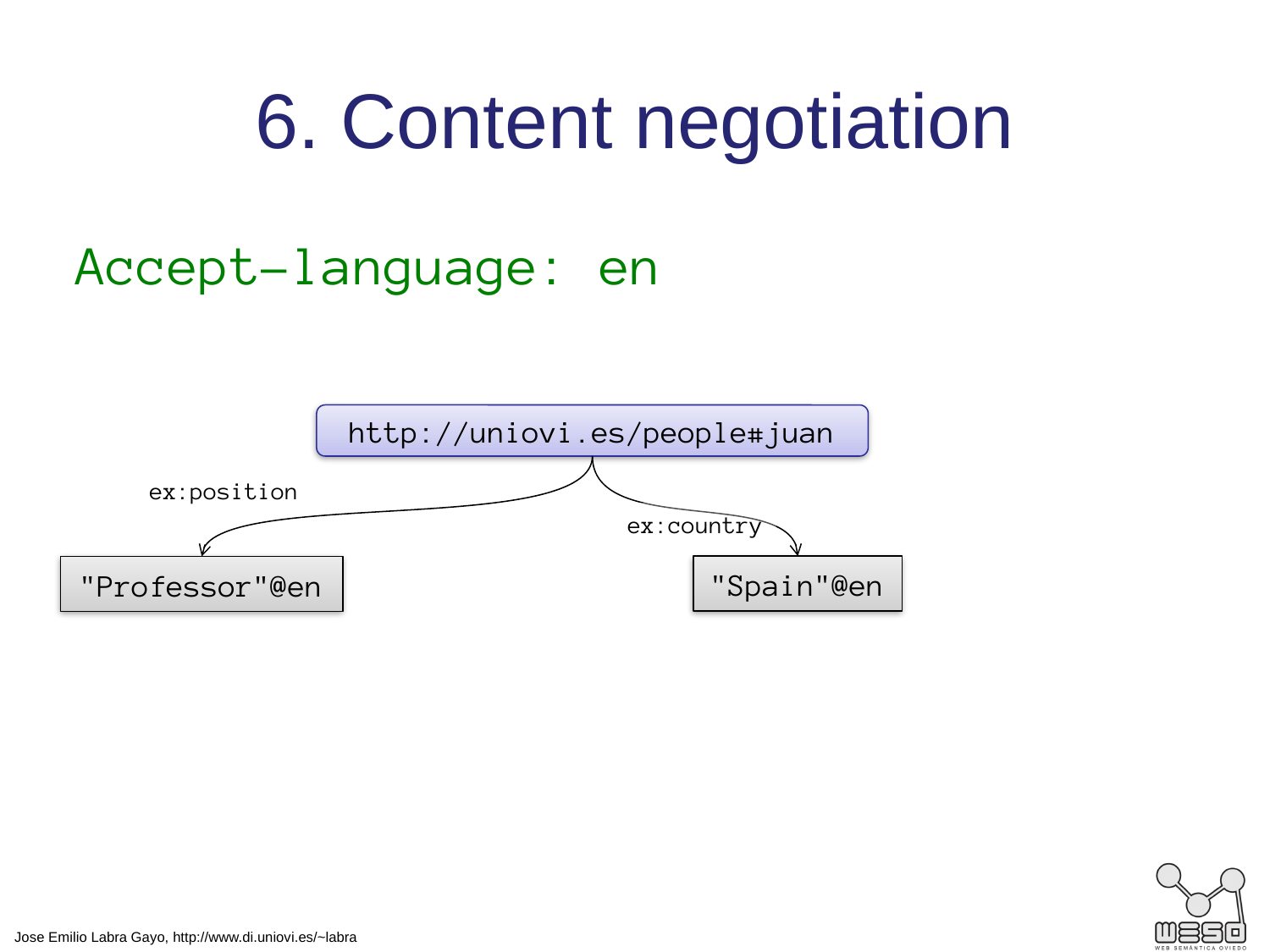

# 6. Content negotiation
Accept-language: en
http://uniovi.es/people#juan
ex:position
ex:country
"Spain"@en
"Professor"@en